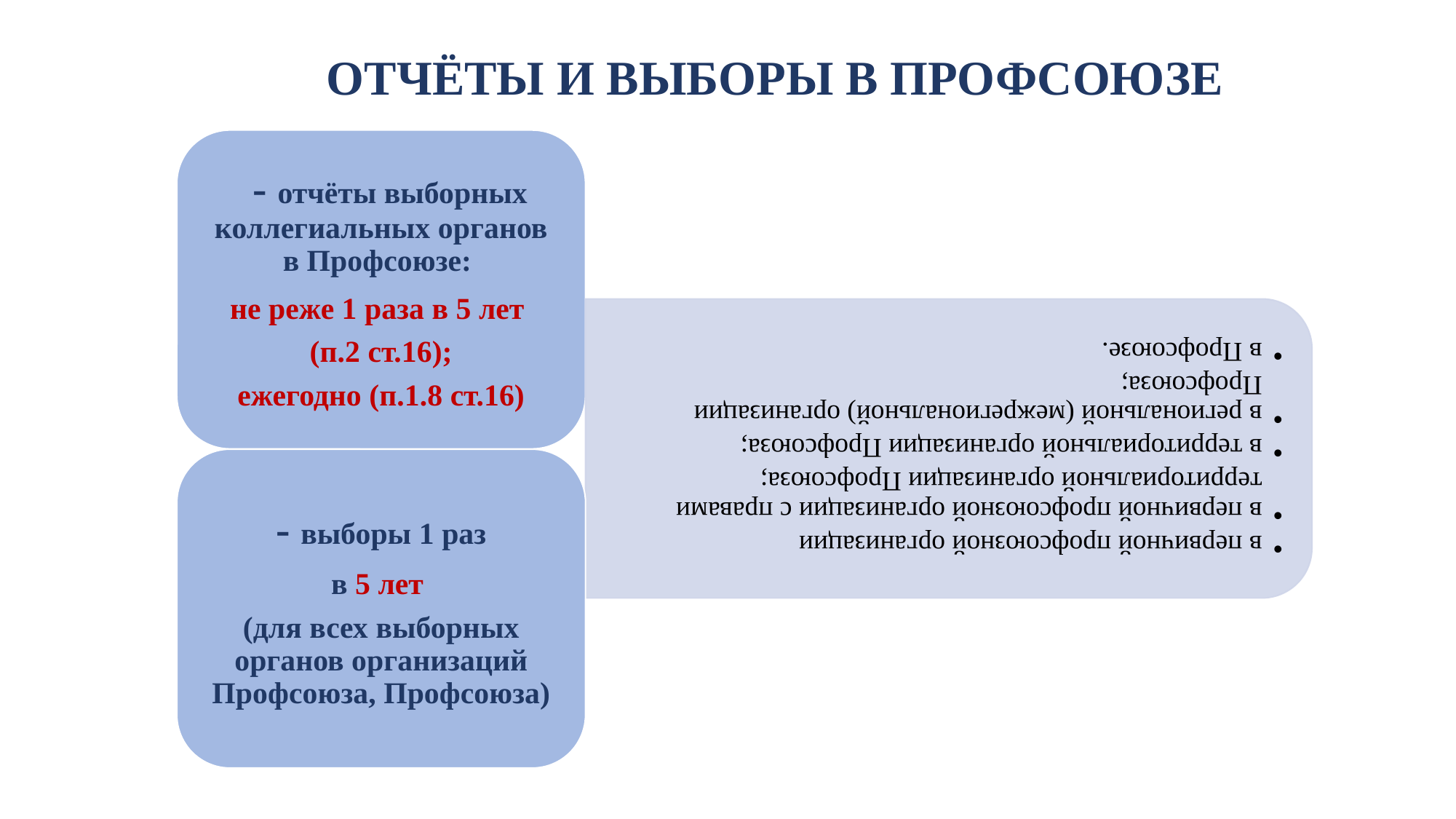

# ОТЧЁТЫ И ВЫБОРЫ В ПРОФСОЮЗЕ
  - отчёты выборных коллегиальных органов в Профсоюзе:
не реже 1 раза в 5 лет
(п.2 ст.16);
ежегодно (п.1.8 ст.16)
в первичной профсоюзной организации
в первичной профсоюзной организации с правами территориальной организации Профсоюза;
в территориальной организации Профсоюза;
в региональной (межрегиональной) организации Профсоюза;
в Профсоюзе.
- выборы 1 раз
в 5 лет
(для всех выборных органов организаций Профсоюза, Профсоюза)